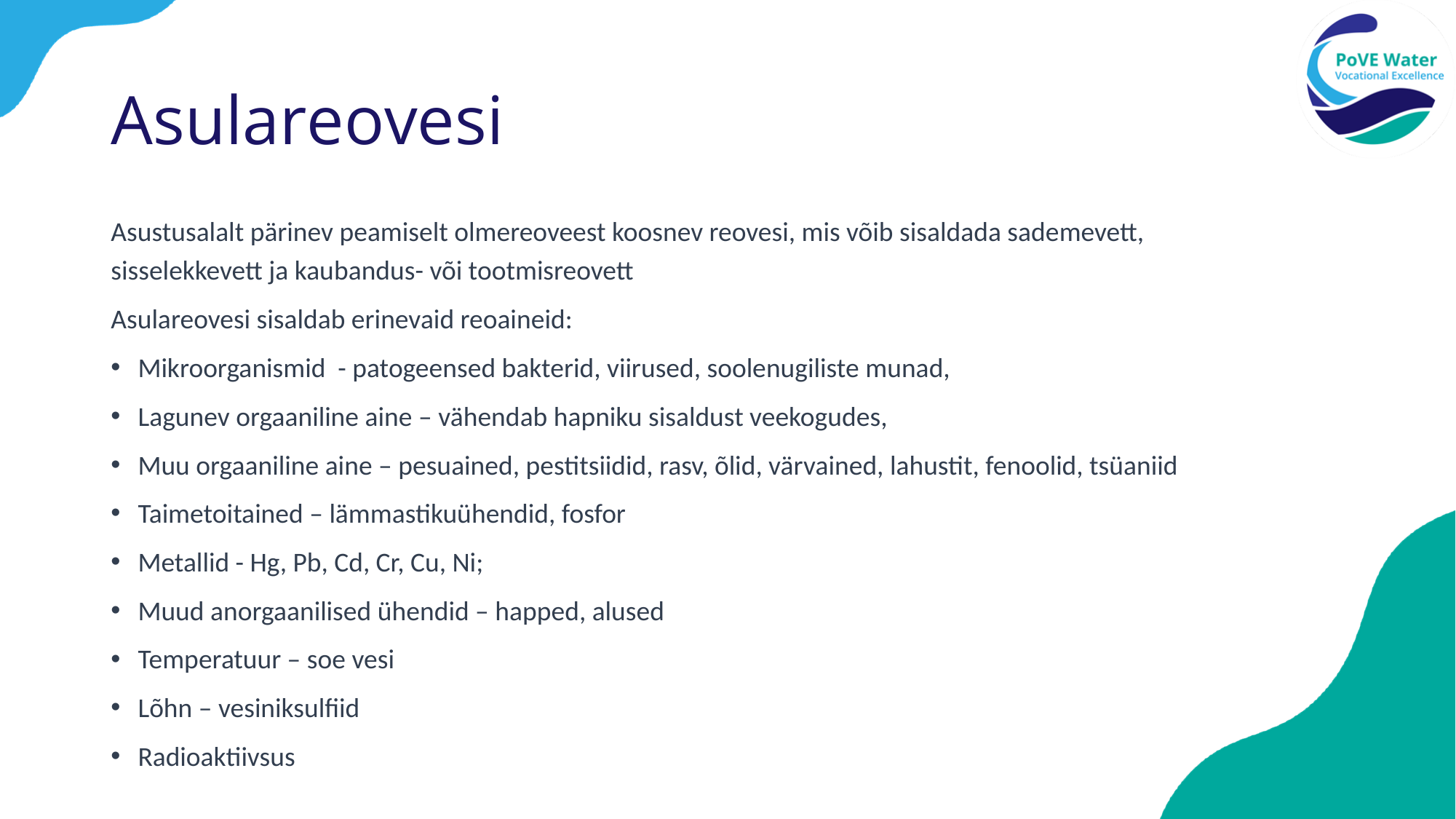

# Asulareovesi
Asustusalalt pärinev peamiselt olmereoveest koosnev reovesi, mis võib sisaldada sademevett, sisselekkevett ja kaubandus- või tootmisreovett
Asulareovesi sisaldab erinevaid reoaineid:
Mikroorganismid  - patogeensed bakterid, viirused, soolenugiliste munad,
Lagunev orgaaniline aine – vähendab hapniku sisaldust veekogudes,
Muu orgaaniline aine – pesuained, pestitsiidid, rasv, õlid, värvained, lahustit, fenoolid, tsüaniid
Taimetoitained – lämmastikuühendid, fosfor
Metallid - Hg, Pb, Cd, Cr, Cu, Ni;
Muud anorgaanilised ühendid – happed, alused
Temperatuur – soe vesi
Lõhn – vesiniksulfiid
Radioaktiivsus